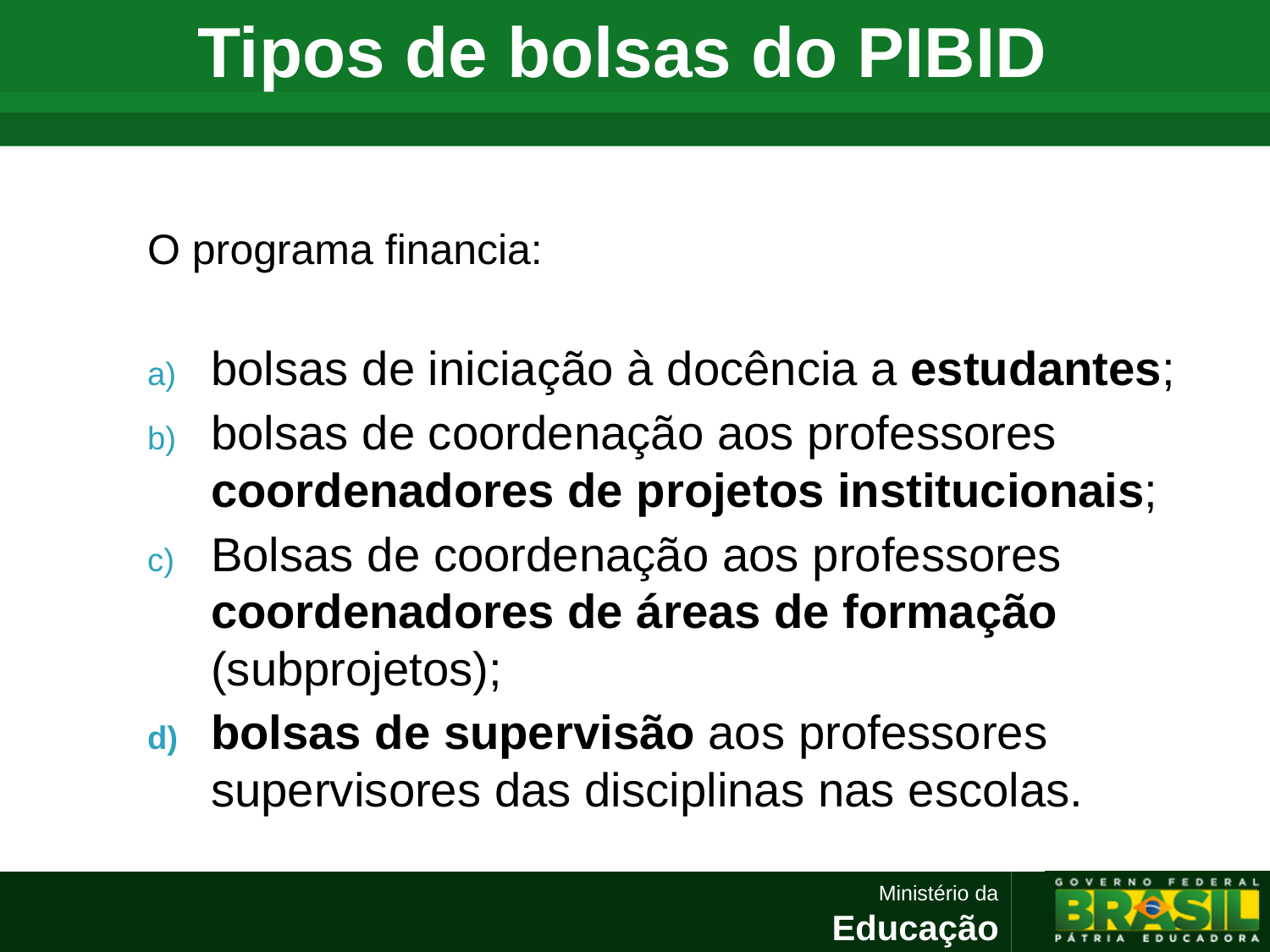

# Tipos de bolsas do PIBID
O programa financia:

bolsas de iniciação à docência a estudantes;
bolsas de coordenação aos professores coordenadores de projetos institucionais;
Bolsas de coordenação aos professores coordenadores de áreas de formação (subprojetos);
bolsas de supervisão aos professores supervisores das disciplinas nas escolas.